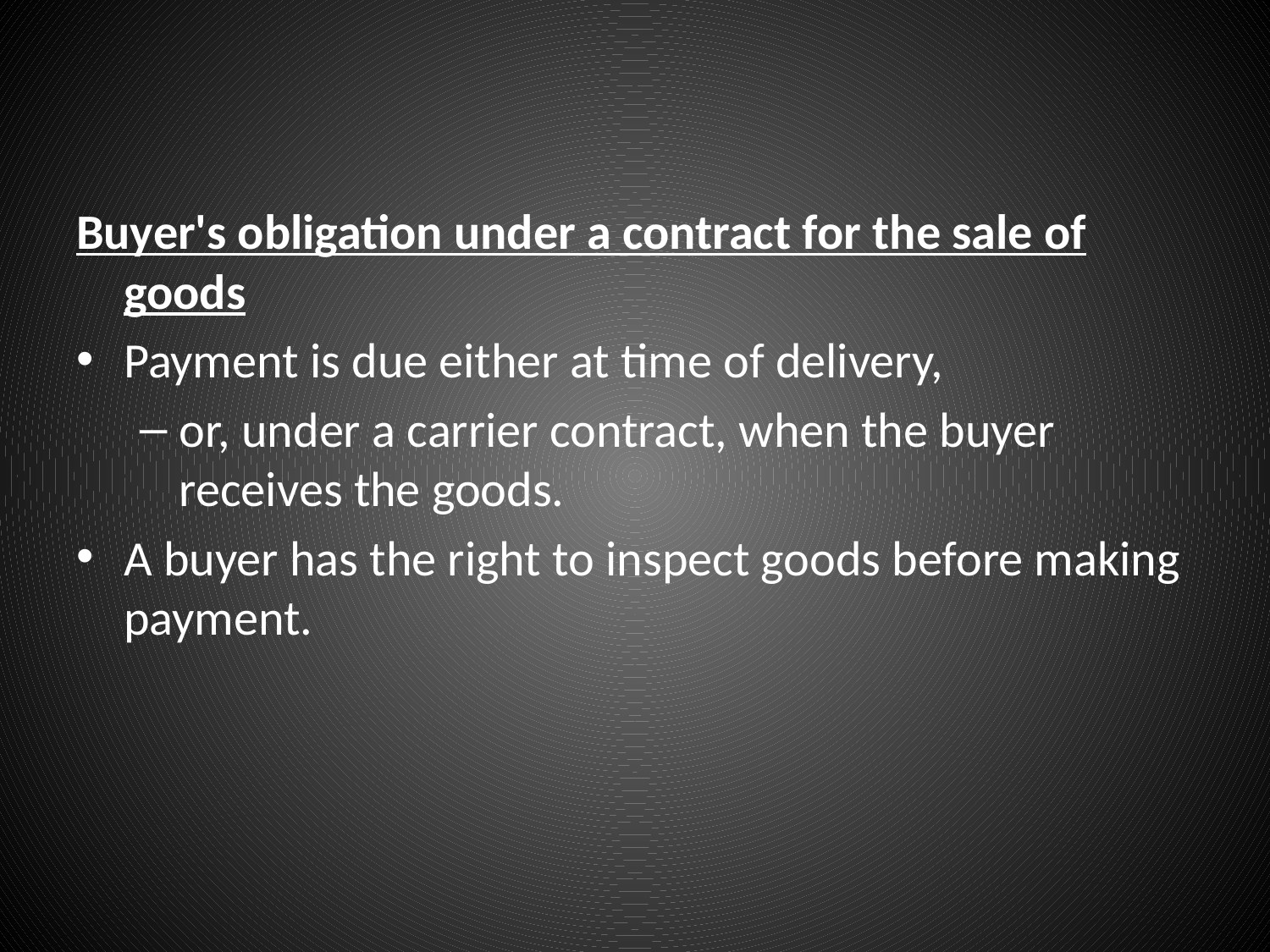

#
Buyer's obligation under a contract for the sale of goods
Payment is due either at time of delivery,
or, under a carrier contract, when the buyer receives the goods.
A buyer has the right to inspect goods before making payment.